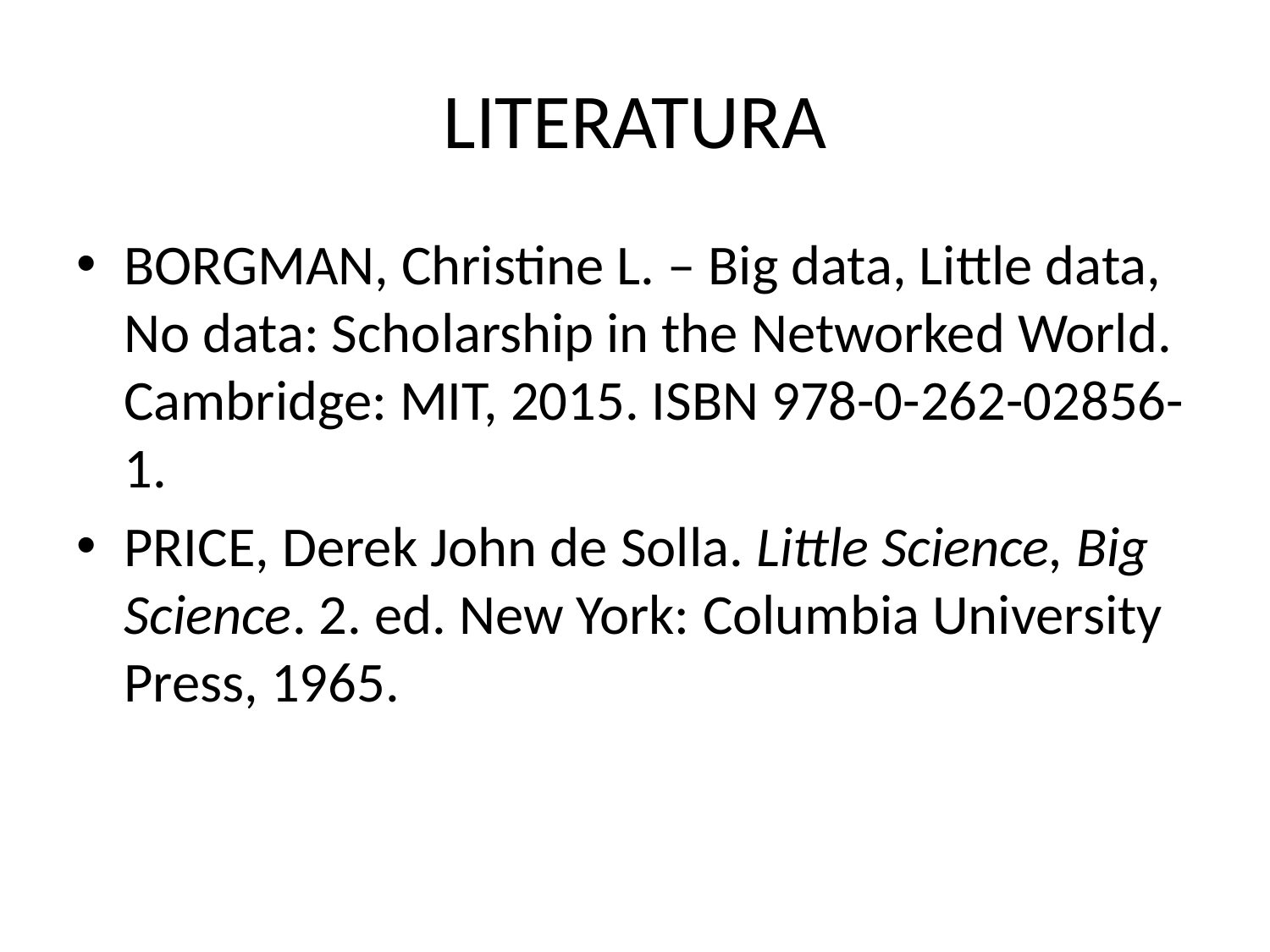

# LITERATURA
BORGMAN, Christine L. – Big data, Little data, No data: Scholarship in the Networked World. Cambridge: MIT, 2015. ISBN 978-0-262-02856-1.
PRICE, Derek John de Solla. Little Science, Big Science. 2. ed. New York: Columbia University Press, 1965.